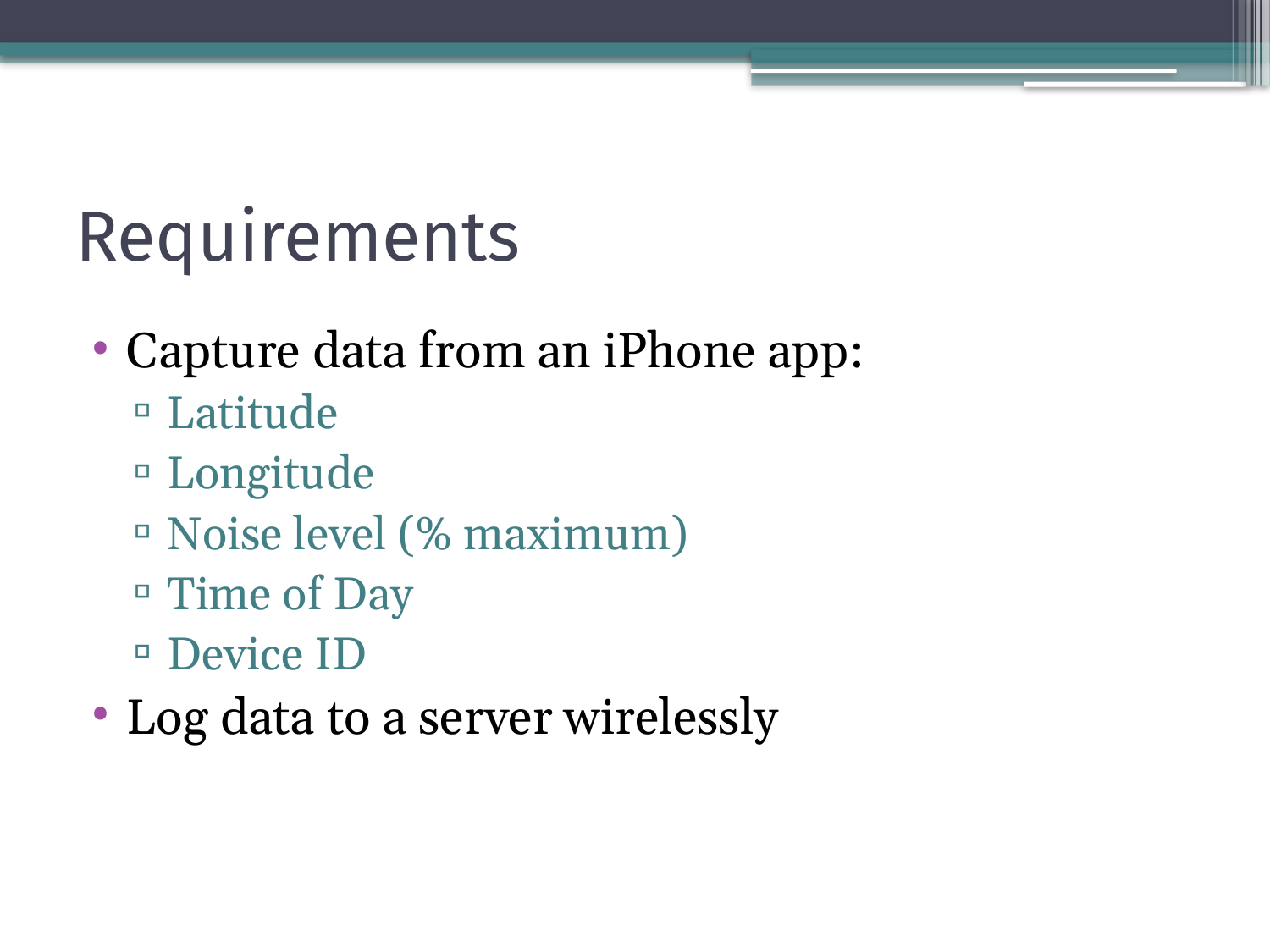

# Requirements
Capture data from an iPhone app:
Latitude
Longitude
Noise level (% maximum)
Time of Day
Device ID
Log data to a server wirelessly